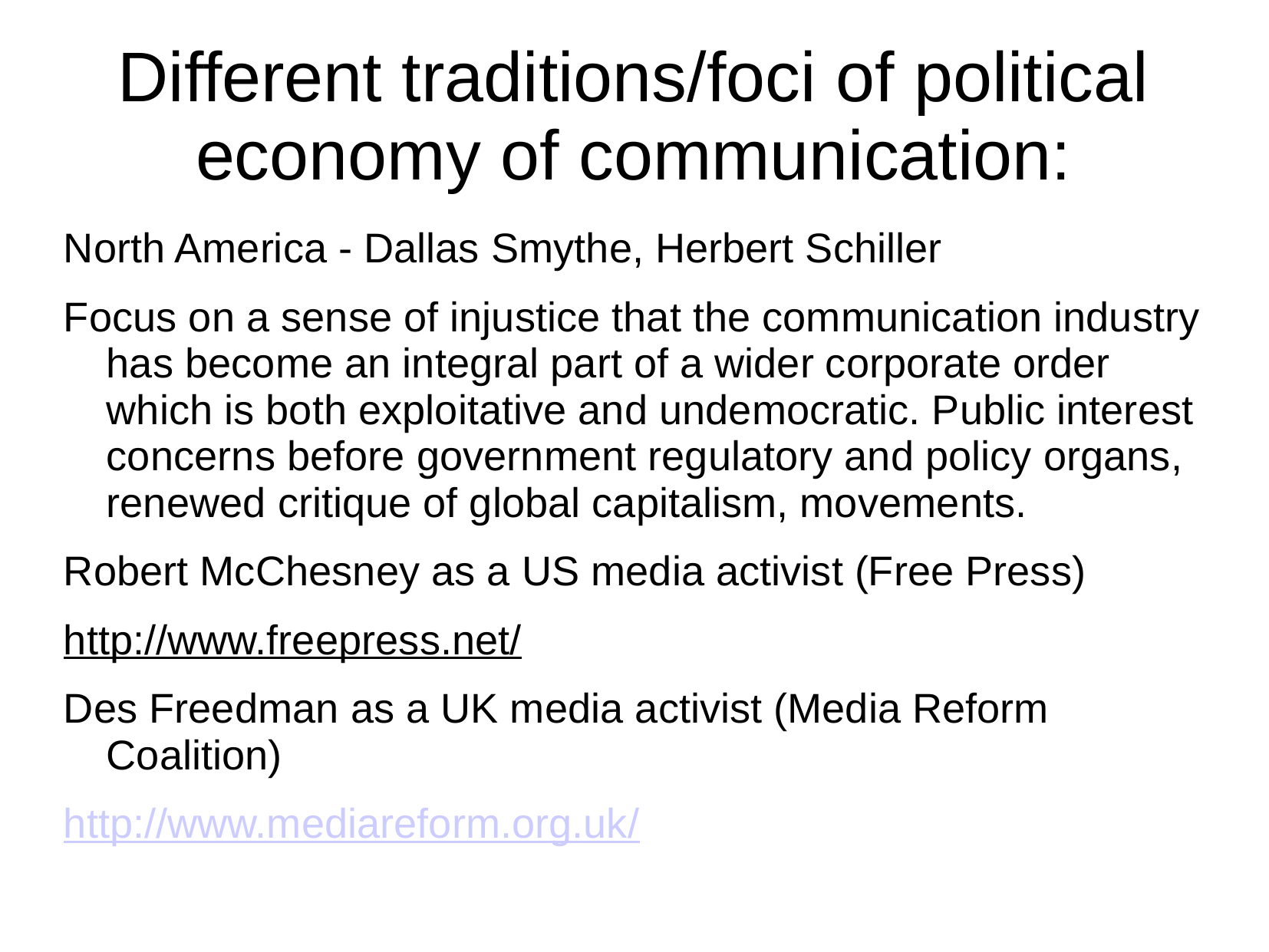

# Different traditions/foci of political economy of communication:
North America - Dallas Smythe, Herbert Schiller
Focus on a sense of injustice that the communication industry has become an integral part of a wider corporate order which is both exploitative and undemocratic. Public interest concerns before government regulatory and policy organs, renewed critique of global capitalism, movements.
Robert McChesney as a US media activist (Free Press)
http://www.freepress.net/
Des Freedman as a UK media activist (Media Reform Coalition)
http://www.mediareform.org.uk/